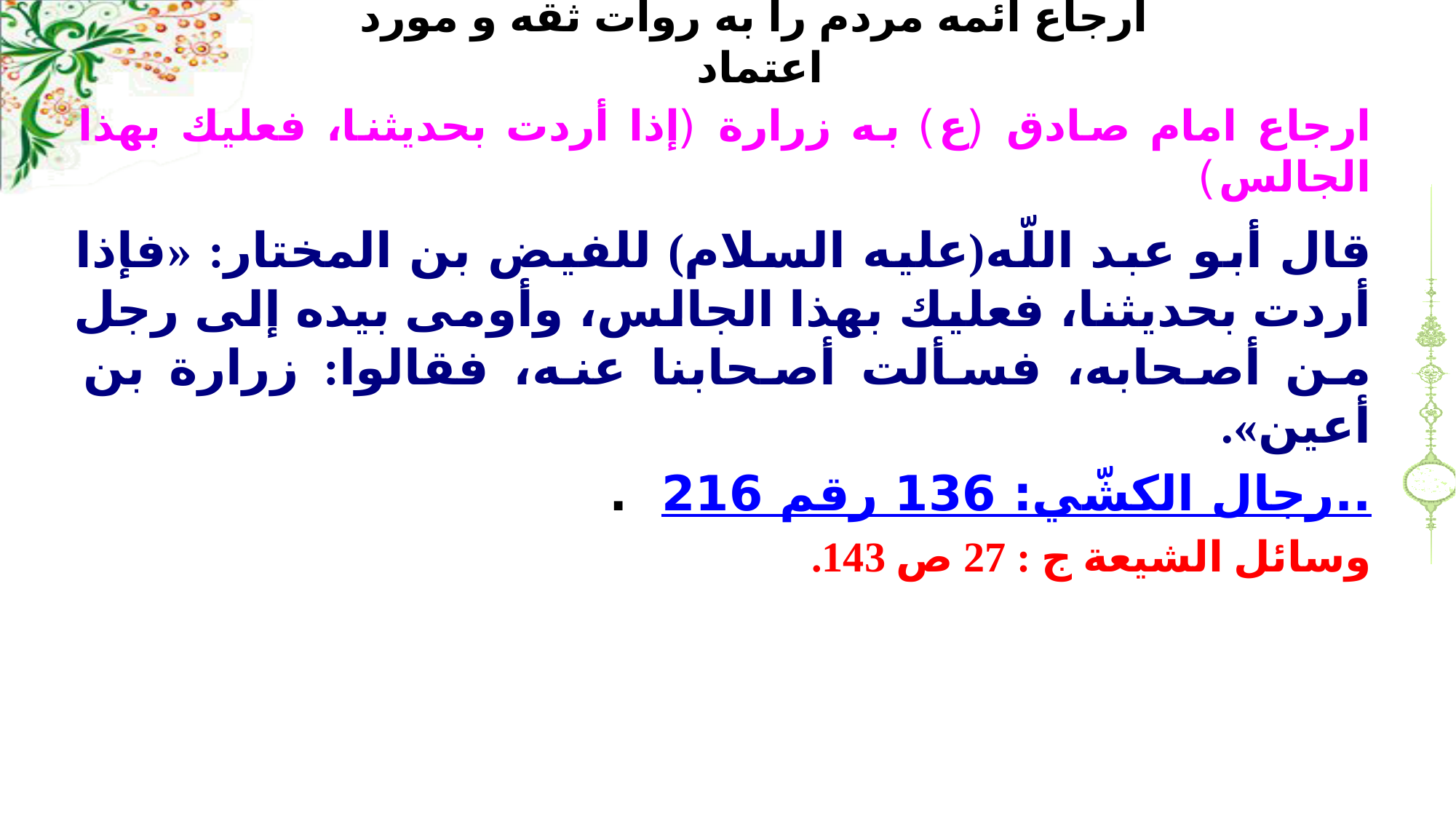

# ارجاع ائمه مردم را به روات ثقه و مورد اعتماد
ارجاع امام صادق (ع) به زرارة (إذا أردت بحديثنا، فعليك بهذا الجالس)
قال أبو عبد اللّه(عليه السلام) للفيض بن المختار: «فإذا أردت بحديثنا، فعليك بهذا الجالس، وأومى بيده إلى رجل من أصحابه، فسألت أصحابنا عنه، فقالوا: زرارة بن أعين».
رجال الكشّي: 136 رقم 216..  .
وسائل الشيعة‌ ج : 27 ص 143.